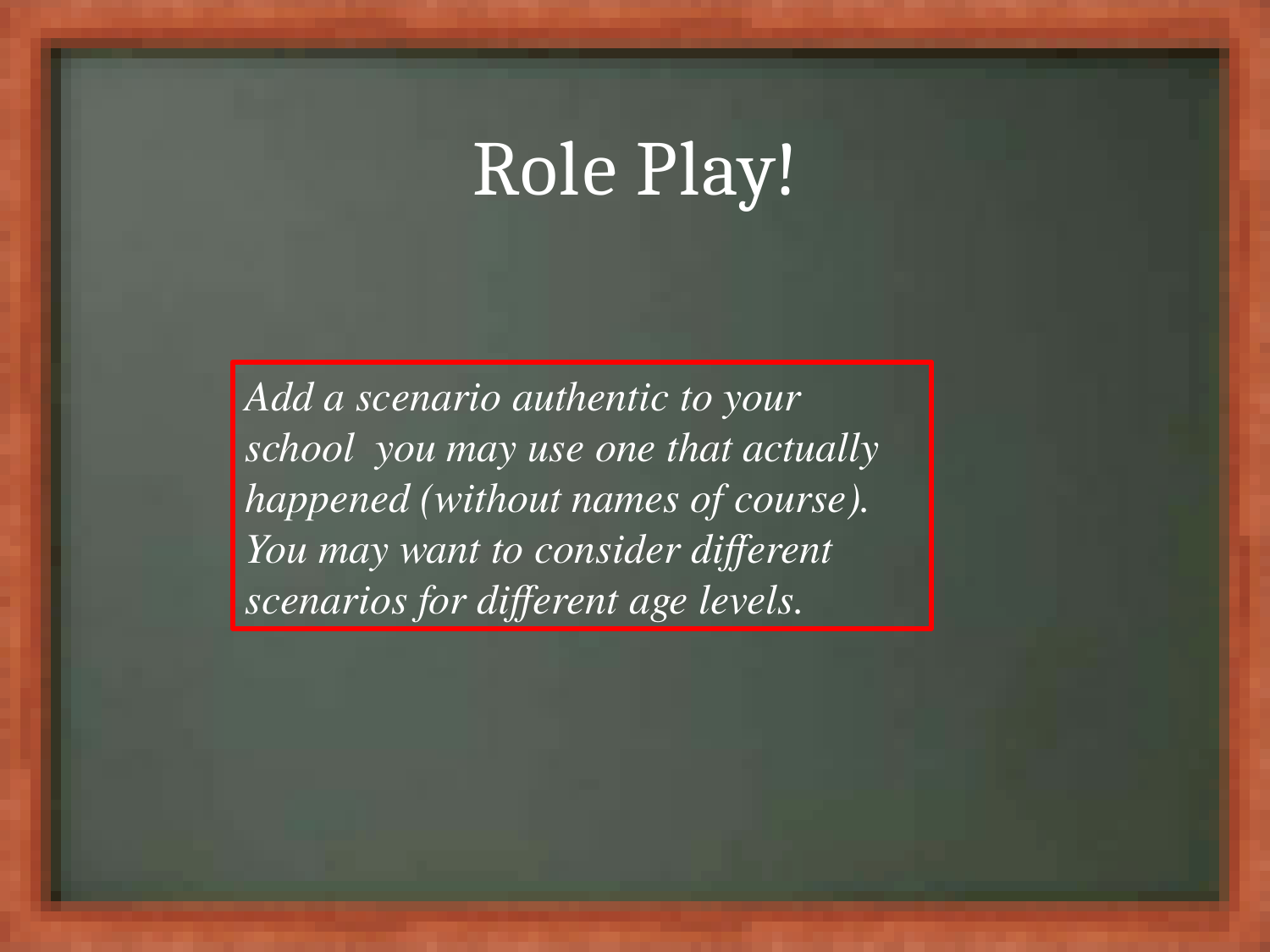

# Role Play!

Add a scenario authentic to your school  you may use one that actually happened (without names of course).
You may want to consider different scenarios for different age levels.